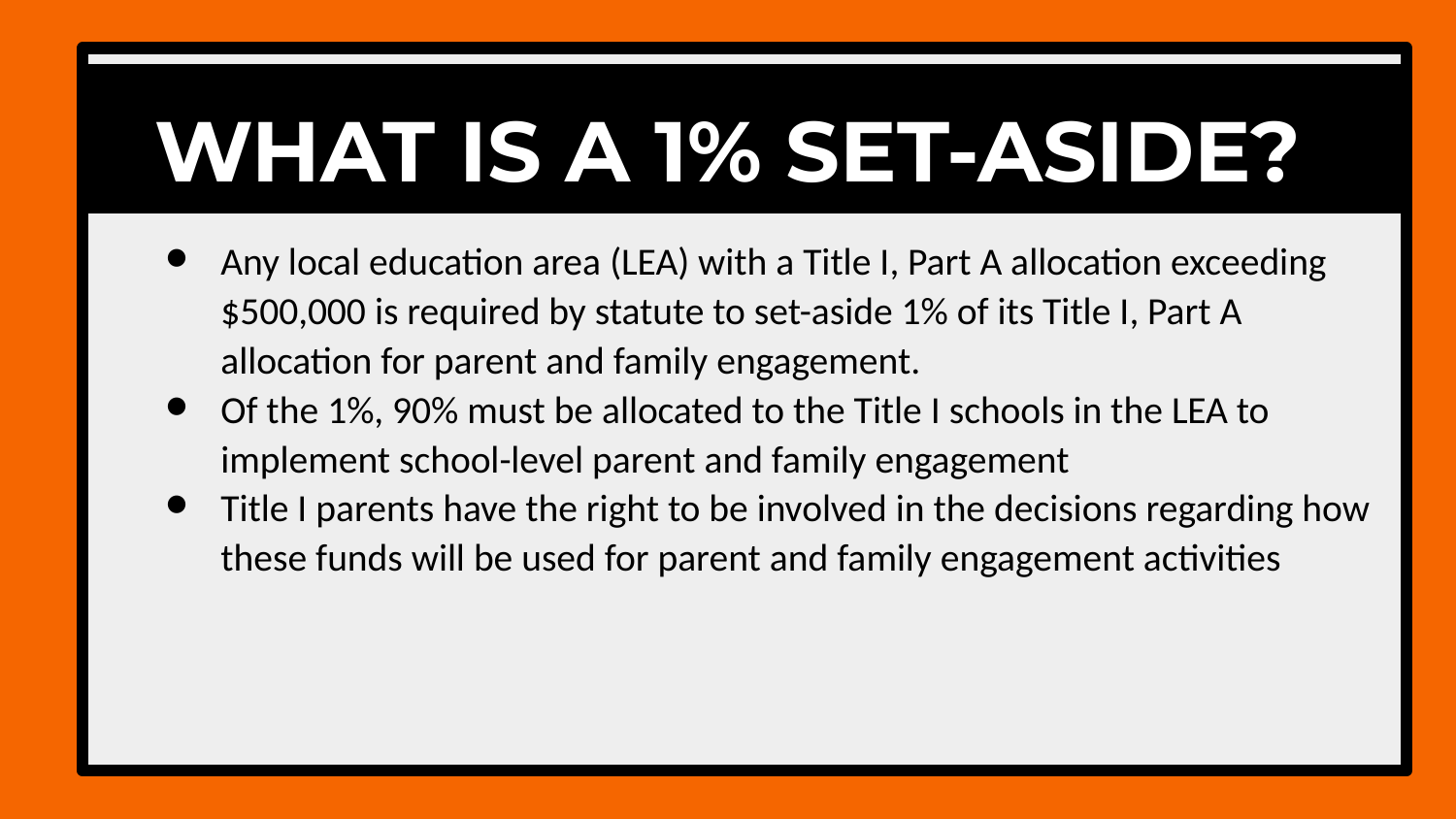

WHAT IS A 1% SET-ASIDE?
Any local education area (LEA) with a Title I, Part A allocation exceeding $500,000 is required by statute to set-aside 1% of its Title I, Part A allocation for parent and family engagement.
Of the 1%, 90% must be allocated to the Title I schools in the LEA to implement school-level parent and family engagement
Title I parents have the right to be involved in the decisions regarding how these funds will be used for parent and family engagement activities